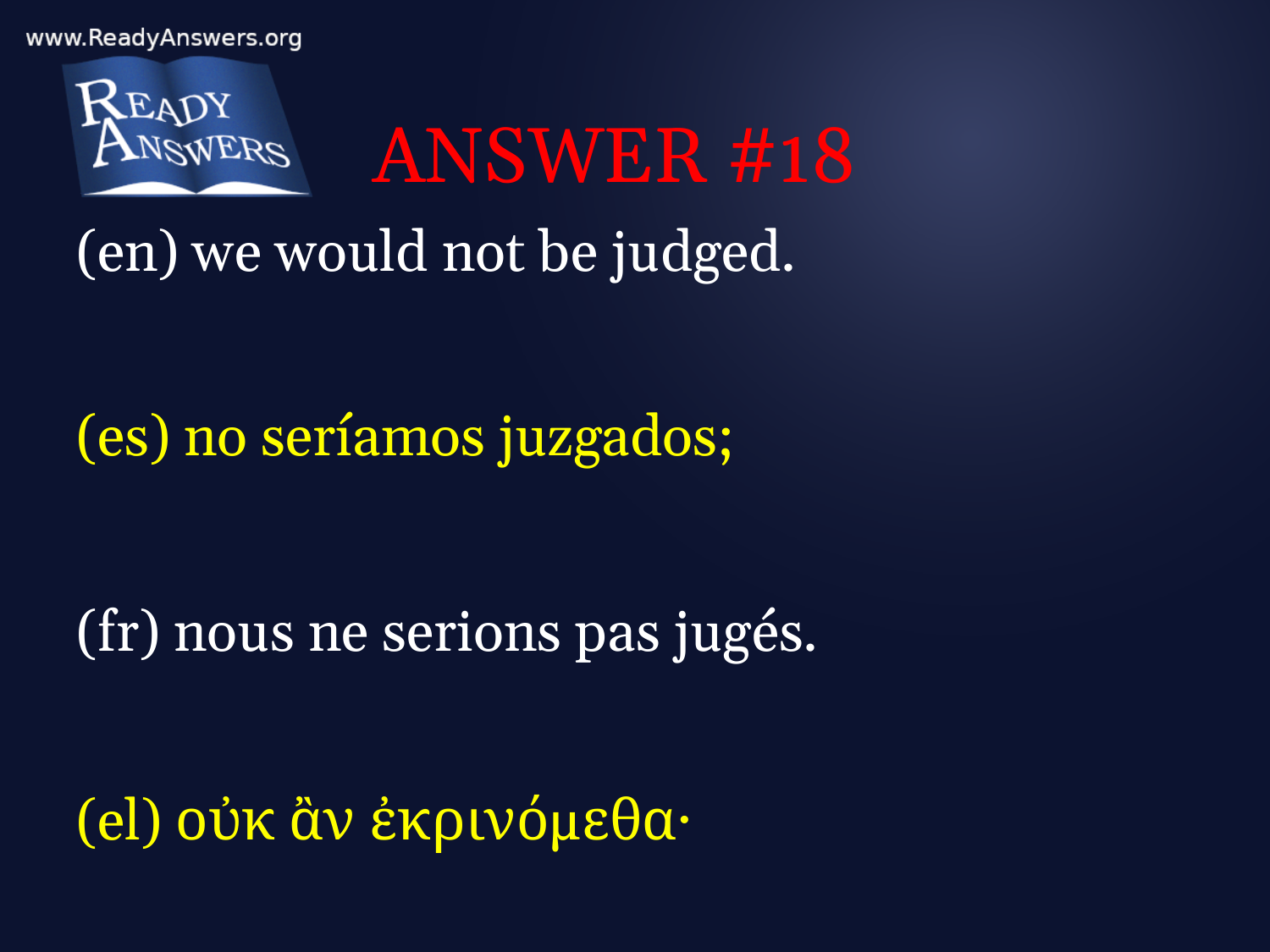

# ANSWER #18
(en) we would not be judged.
(es) no seríamos juzgados;
(fr) nous ne serions pas jugés.
(el) οὐκ ἂν ἐκρινόμεθα·